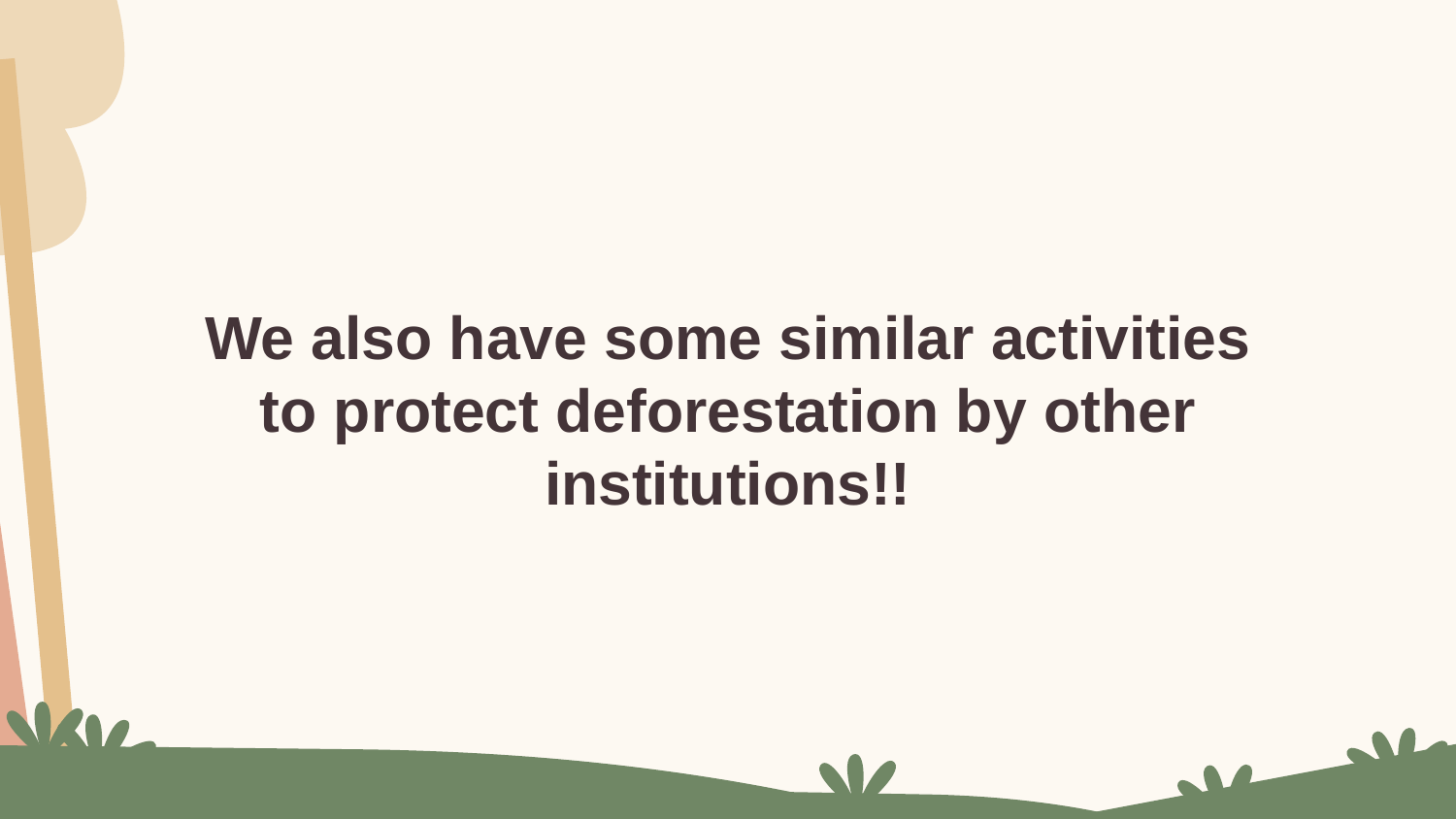

# We also have some similar activities to protect deforestation by other institutions!!